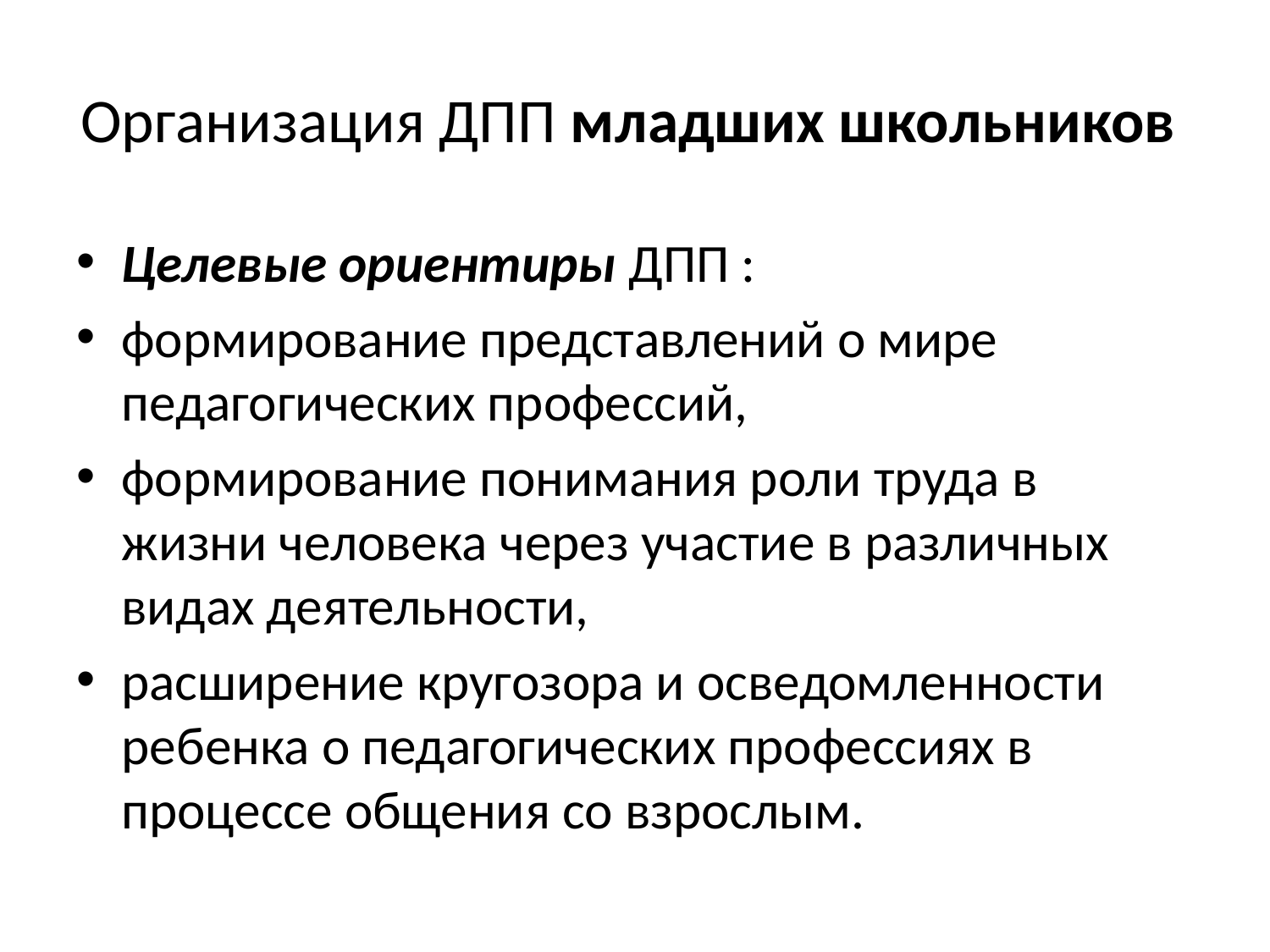

# Организация ДПП младших школьников
Целевые ориентиры ДПП :
формирование представлений о мире педагогических профессий,
формирование понимания роли труда в жизни человека через участие в различных видах деятельности,
расширение кругозора и осведомленности ребенка о педагогических профессиях в процессе общения со взрослым.